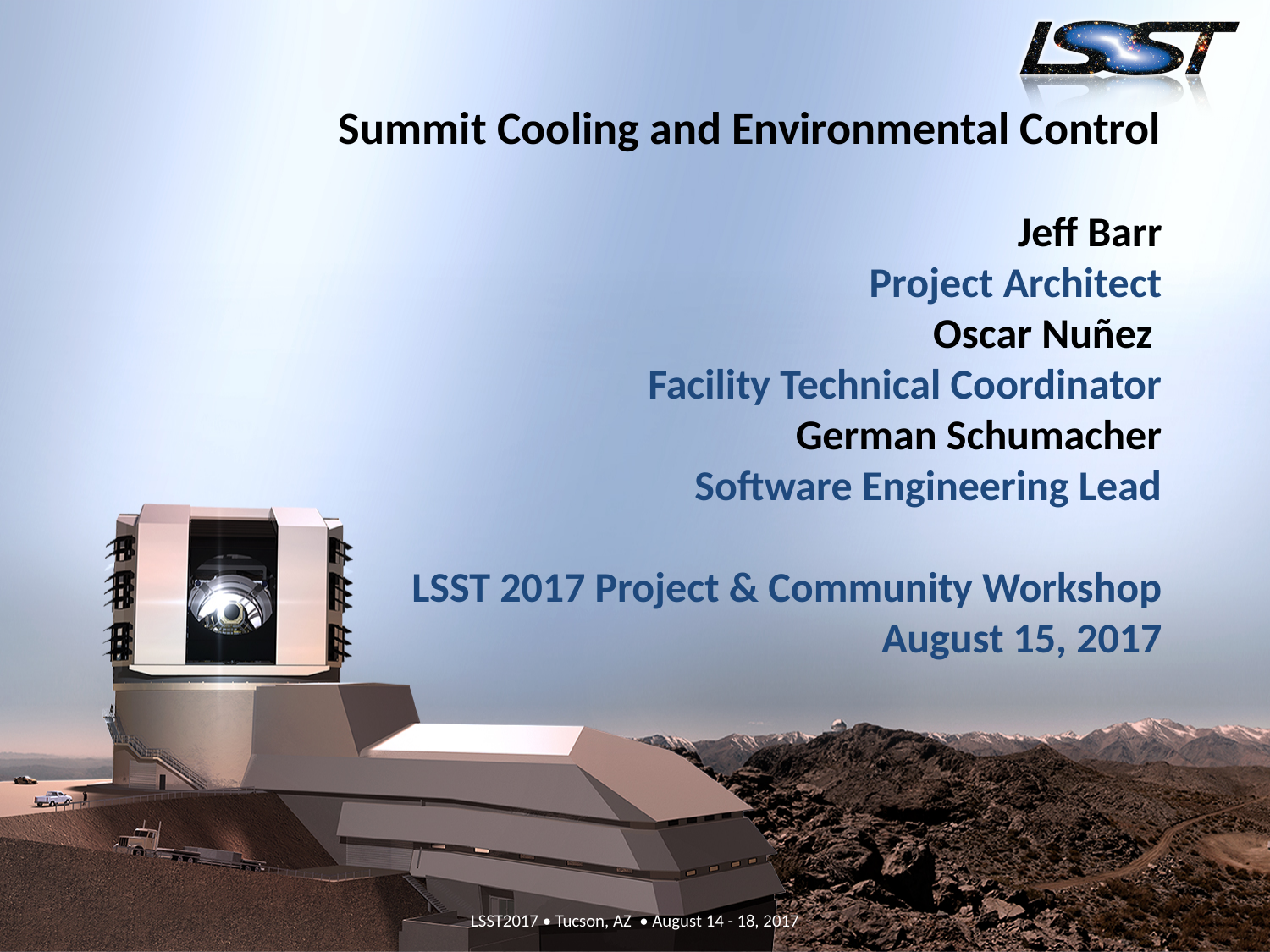

# Summit Cooling and Environmental Control Jeff Barr Project Architect Oscar Nuñez Facility Technical Coordinator German Schumacher Software Engineering Lead LSST 2017 Project & Community Workshop August 15, 2017